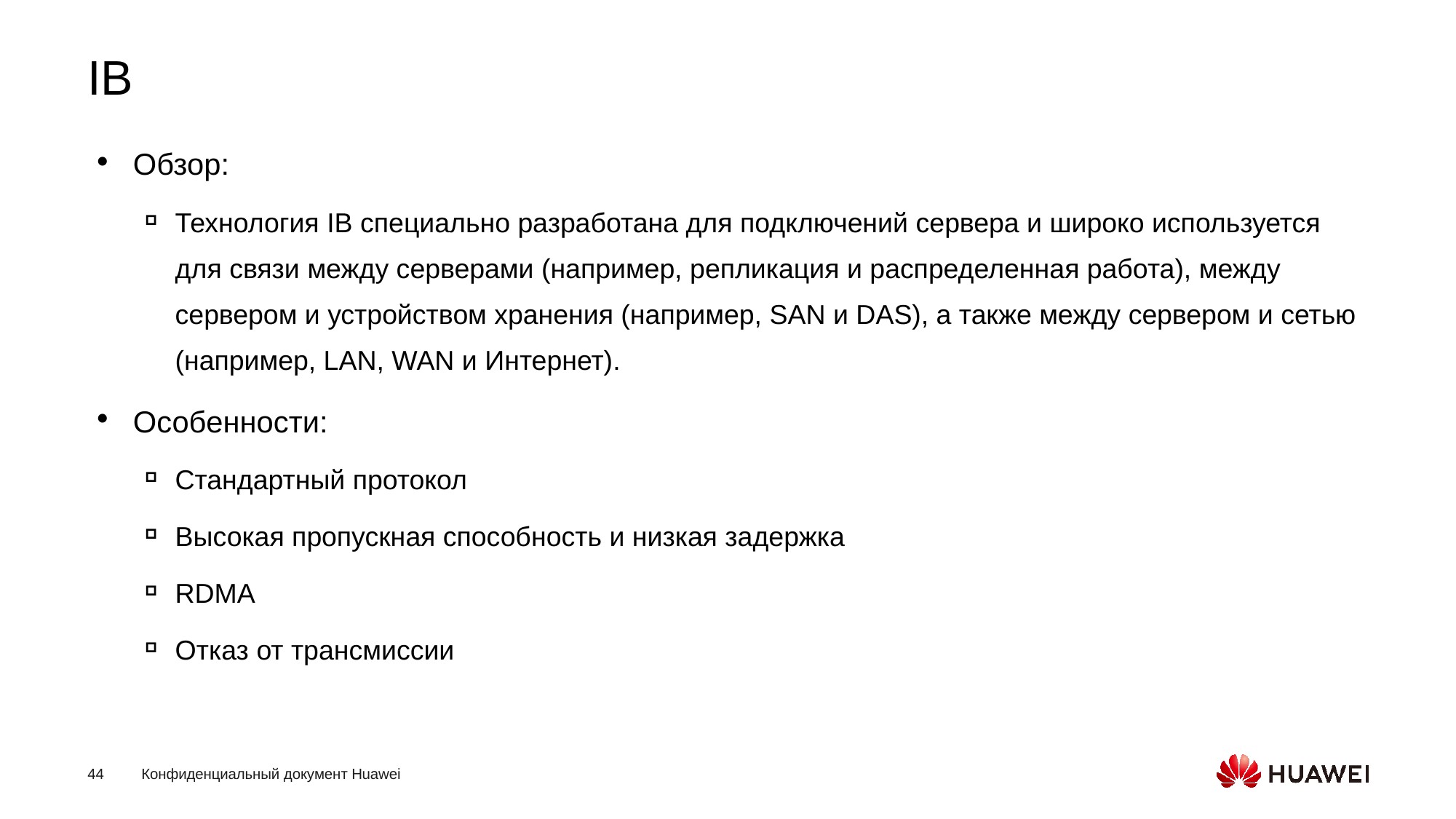

# IB
Обзор:
Технология IB специально разработана для подключений сервера и широко используется для связи между серверами (например, репликация и распределенная работа), между сервером и устройством хранения (например, SAN и DAS), а также между сервером и сетью (например, LAN, WAN и Интернет).
Особенности:
Стандартный протокол
Высокая пропускная способность и низкая задержка
RDMA
Отказ от трансмиссии